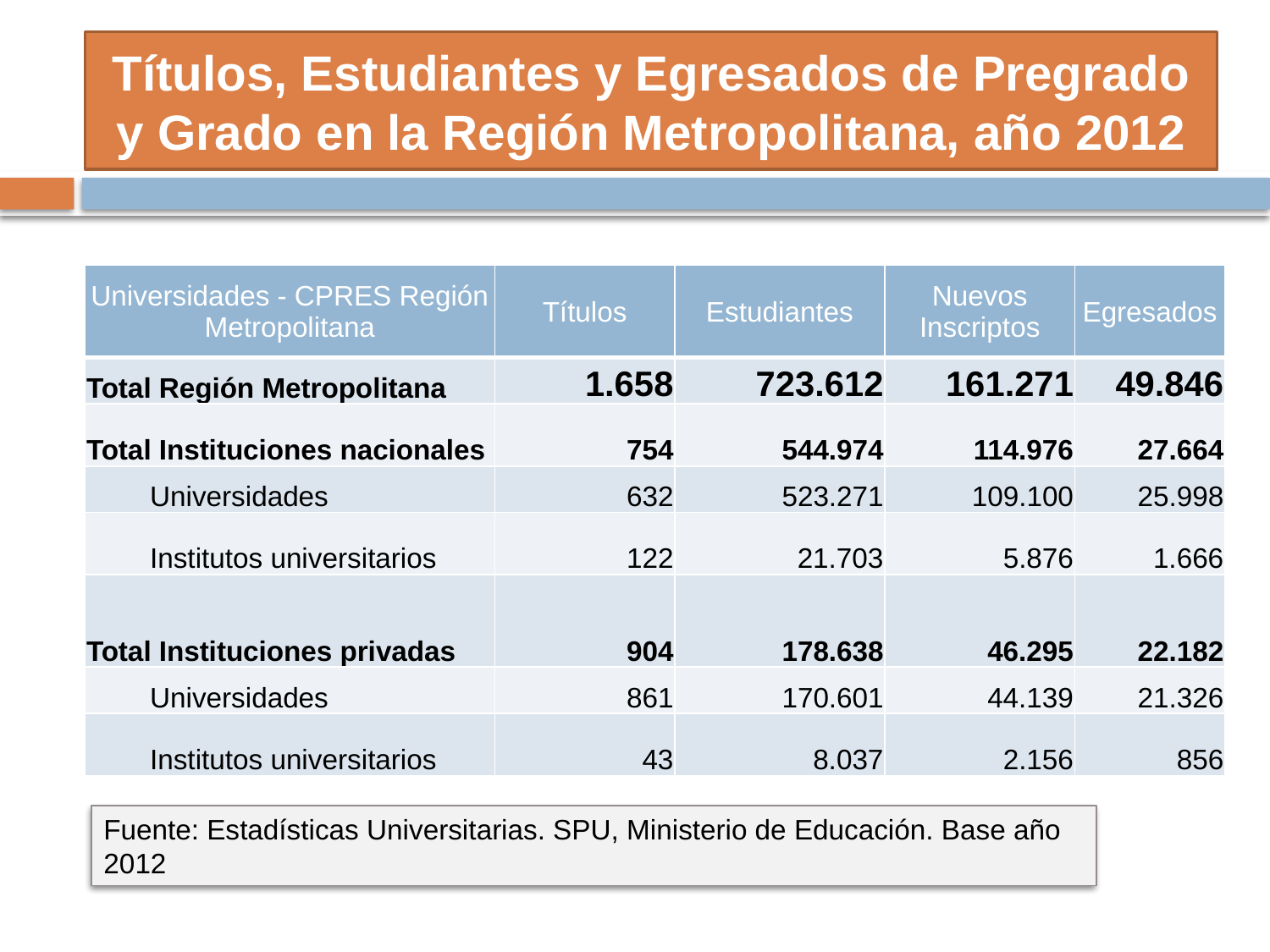

# Títulos, Estudiantes y Egresados de Pregrado y Grado en la Región Metropolitana, año 2012
| Universidades - CPRES Región Metropolitana | Títulos | Estudiantes | Nuevos Inscriptos | Egresados |
| --- | --- | --- | --- | --- |
| Total Región Metropolitana | 1.658 | 723.612 | 161.271 | 49.846 |
| Total Instituciones nacionales | 754 | 544.974 | 114.976 | 27.664 |
| Universidades | 632 | 523.271 | 109.100 | 25.998 |
| Institutos universitarios | 122 | 21.703 | 5.876 | 1.666 |
| Total Instituciones privadas | 904 | 178.638 | 46.295 | 22.182 |
| Universidades | 861 | 170.601 | 44.139 | 21.326 |
| Institutos universitarios | 43 | 8.037 | 2.156 | 856 |
Fuente: Estadísticas Universitarias. SPU, Ministerio de Educación. Base año 2012